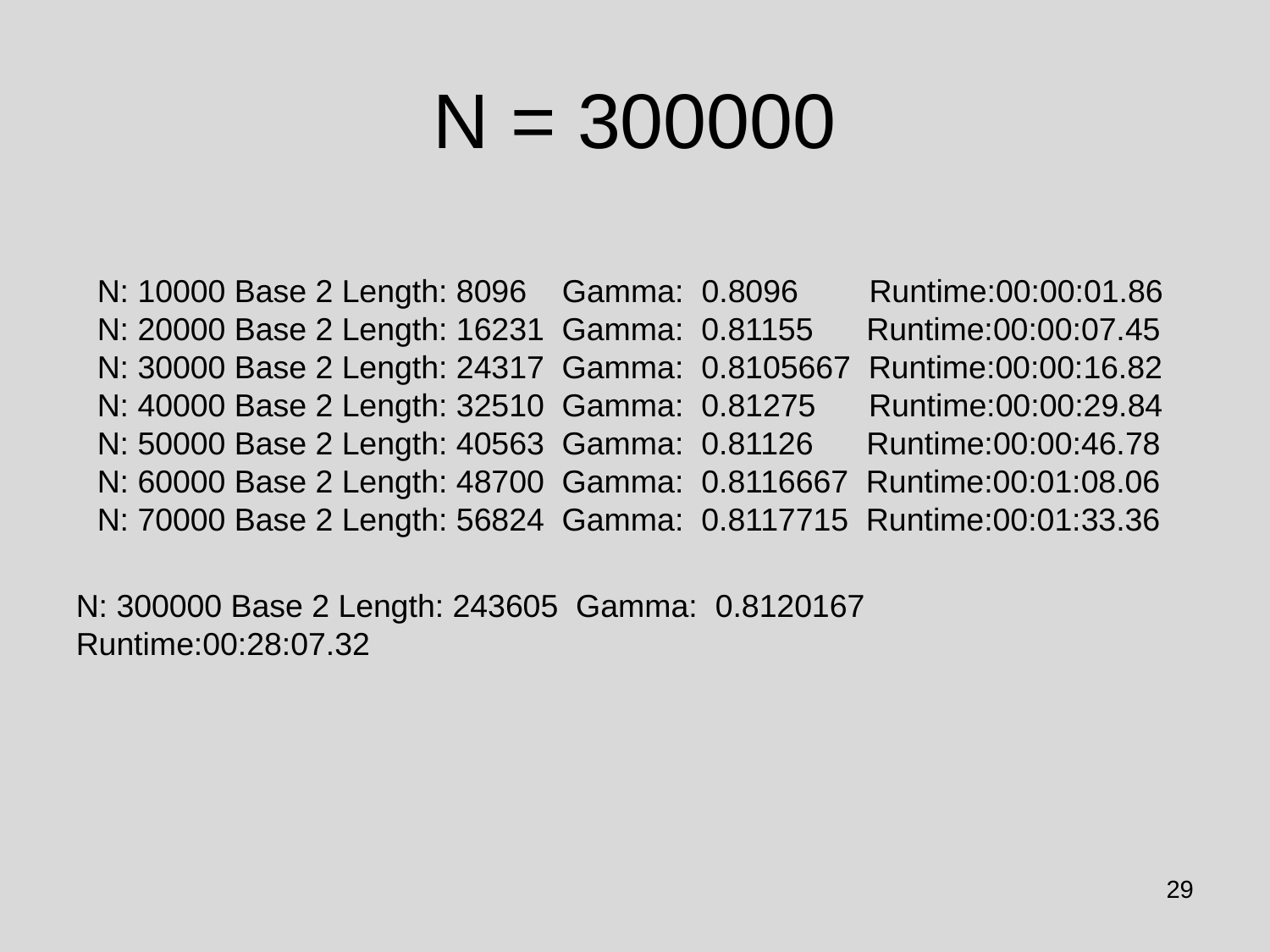

# N = 300000
N: 10000 Base 2 Length: 8096    Gamma:  0.8096        Runtime:00:00:01.86
N: 20000 Base 2 Length: 16231  Gamma:  0.81155      Runtime:00:00:07.45
N: 30000 Base 2 Length: 24317  Gamma:  0.8105667  Runtime:00:00:16.82
N: 40000 Base 2 Length: 32510  Gamma:  0.81275      Runtime:00:00:29.84
N: 50000 Base 2 Length: 40563  Gamma:  0.81126      Runtime:00:00:46.78
N: 60000 Base 2 Length: 48700  Gamma:  0.8116667  Runtime:00:01:08.06
N: 70000 Base 2 Length: 56824  Gamma:  0.8117715  Runtime:00:01:33.36
N: 300000 Base 2 Length: 243605  Gamma:  0.8120167  Runtime:00:28:07.32
29